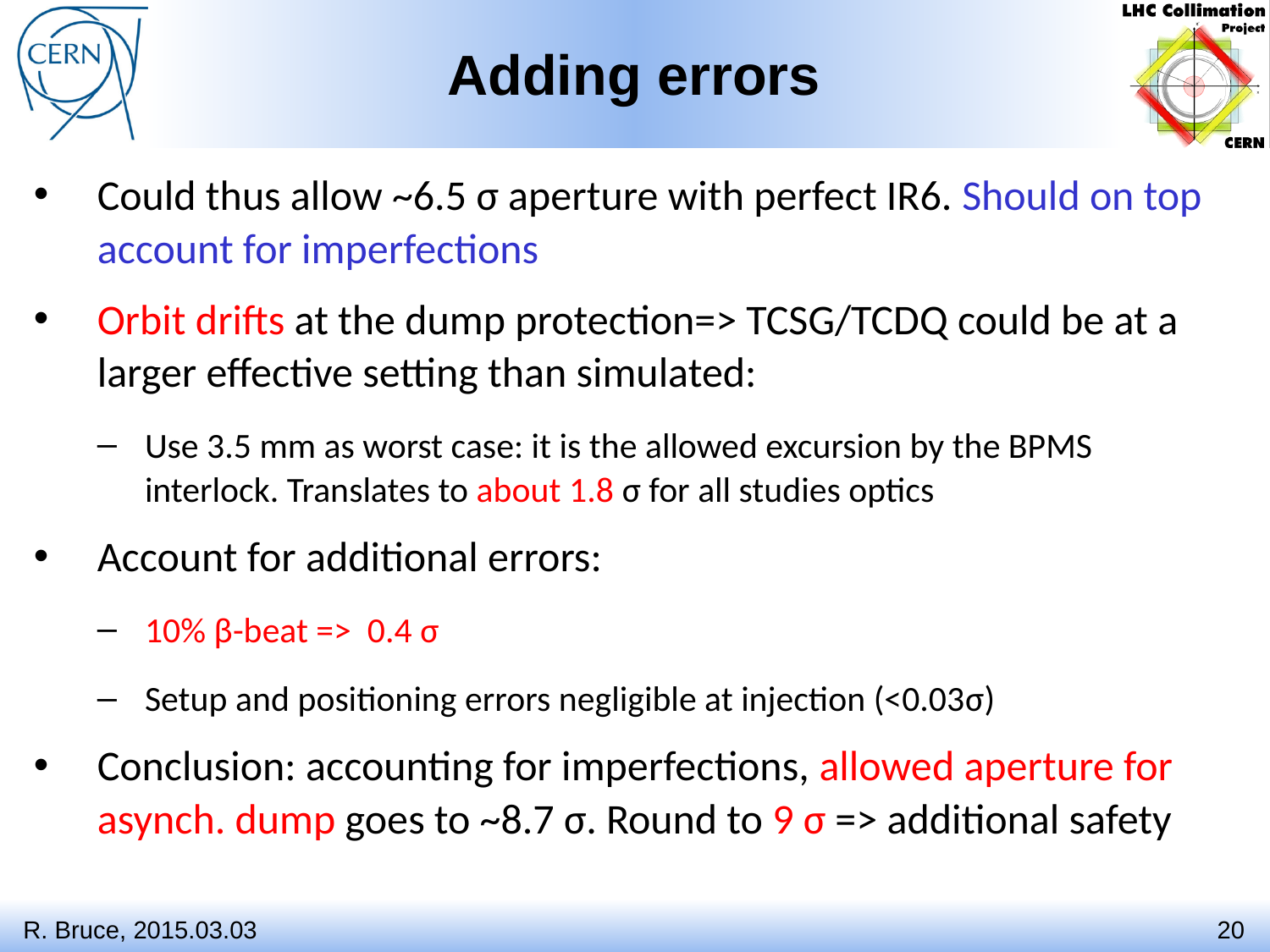

# Adding errors
Could thus allow ~6.5 σ aperture with perfect IR6. Should on top account for imperfections
Orbit drifts at the dump protection=> TCSG/TCDQ could be at a larger effective setting than simulated:
Use 3.5 mm as worst case: it is the allowed excursion by the BPMS interlock. Translates to about 1.8 σ for all studies optics
Account for additional errors:
10% β-beat =>  0.4 σ
Setup and positioning errors negligible at injection (<0.03σ)
Conclusion: accounting for imperfections, allowed aperture for asynch. dump goes to ~8.7 σ. Round to 9 σ => additional safety

R. Bruce, 2015.03.03
20